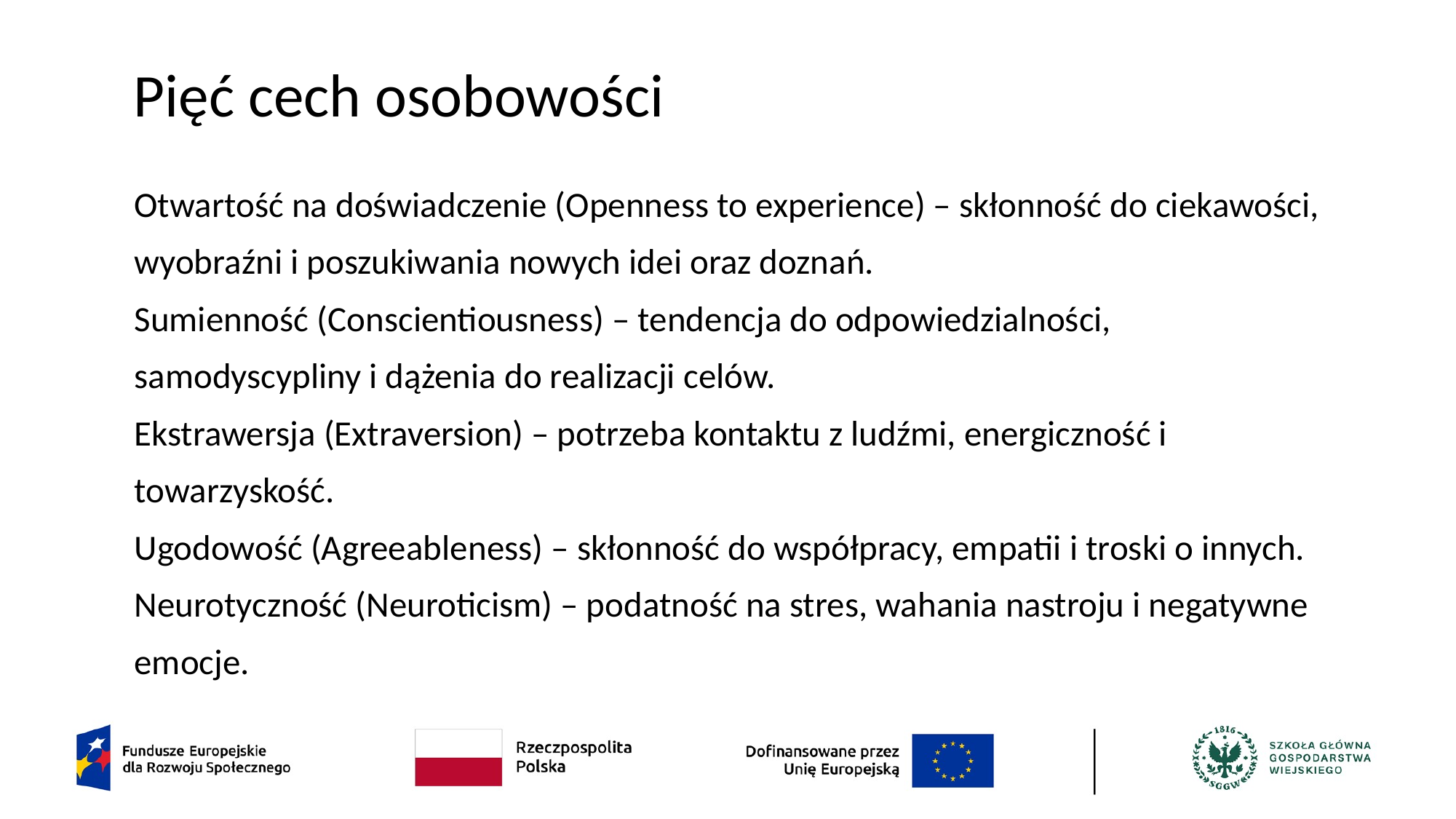

# Pięć cech osobowości
Otwartość na doświadczenie (Openness to experience) – skłonność do ciekawości, wyobraźni i poszukiwania nowych idei oraz doznań.
Sumienność (Conscientiousness) – tendencja do odpowiedzialności, samodyscypliny i dążenia do realizacji celów.
Ekstrawersja (Extraversion) – potrzeba kontaktu z ludźmi, energiczność i towarzyskość.
Ugodowość (Agreeableness) – skłonność do współpracy, empatii i troski o innych.
Neurotyczność (Neuroticism) – podatność na stres, wahania nastroju i negatywne emocje.